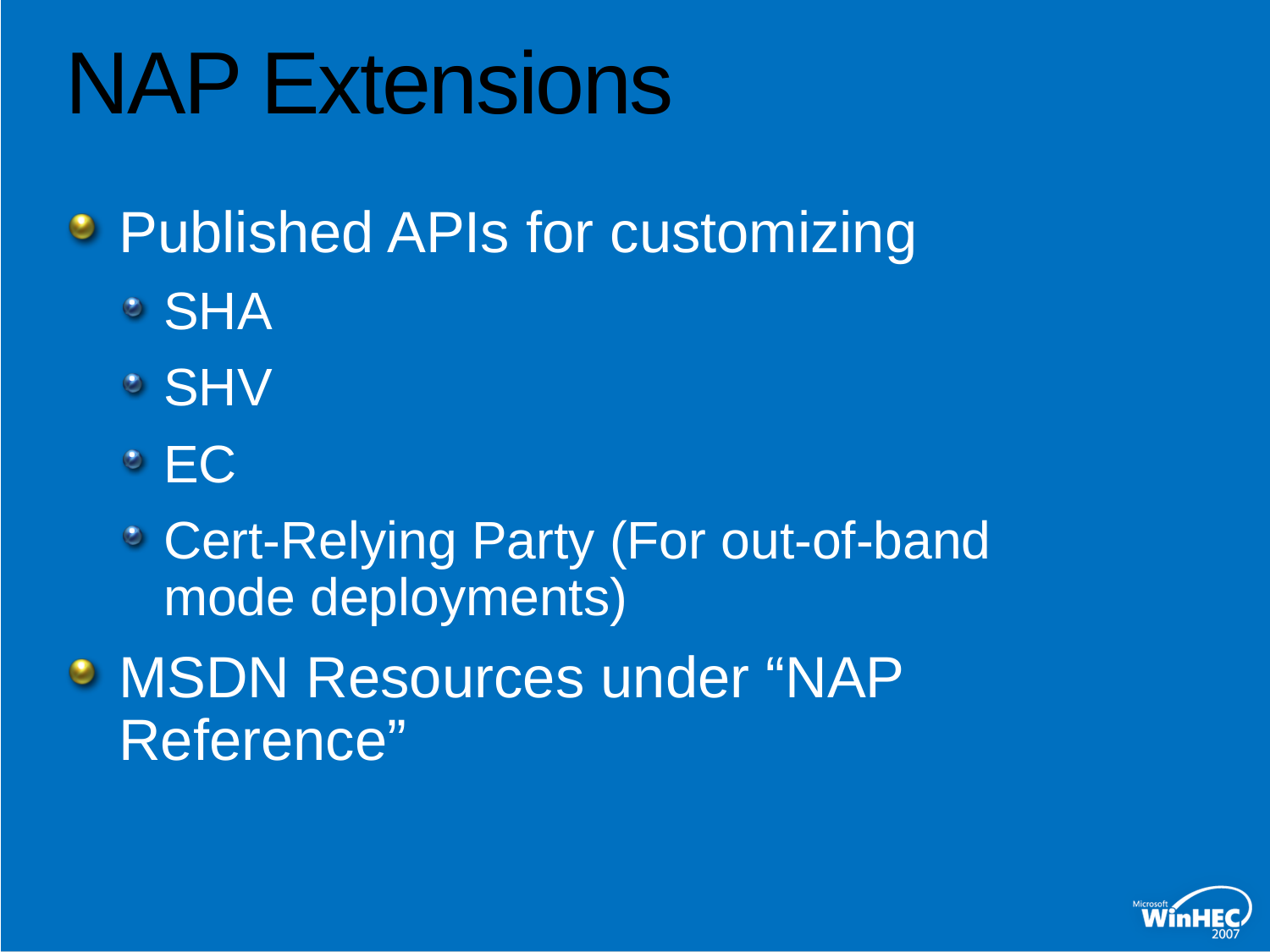

# NAP Extensions
Published APIs for customizing
SHA
SHV
EC
Cert-Relying Party (For out-of-band mode deployments)
MSDN Resources under “NAP Reference”